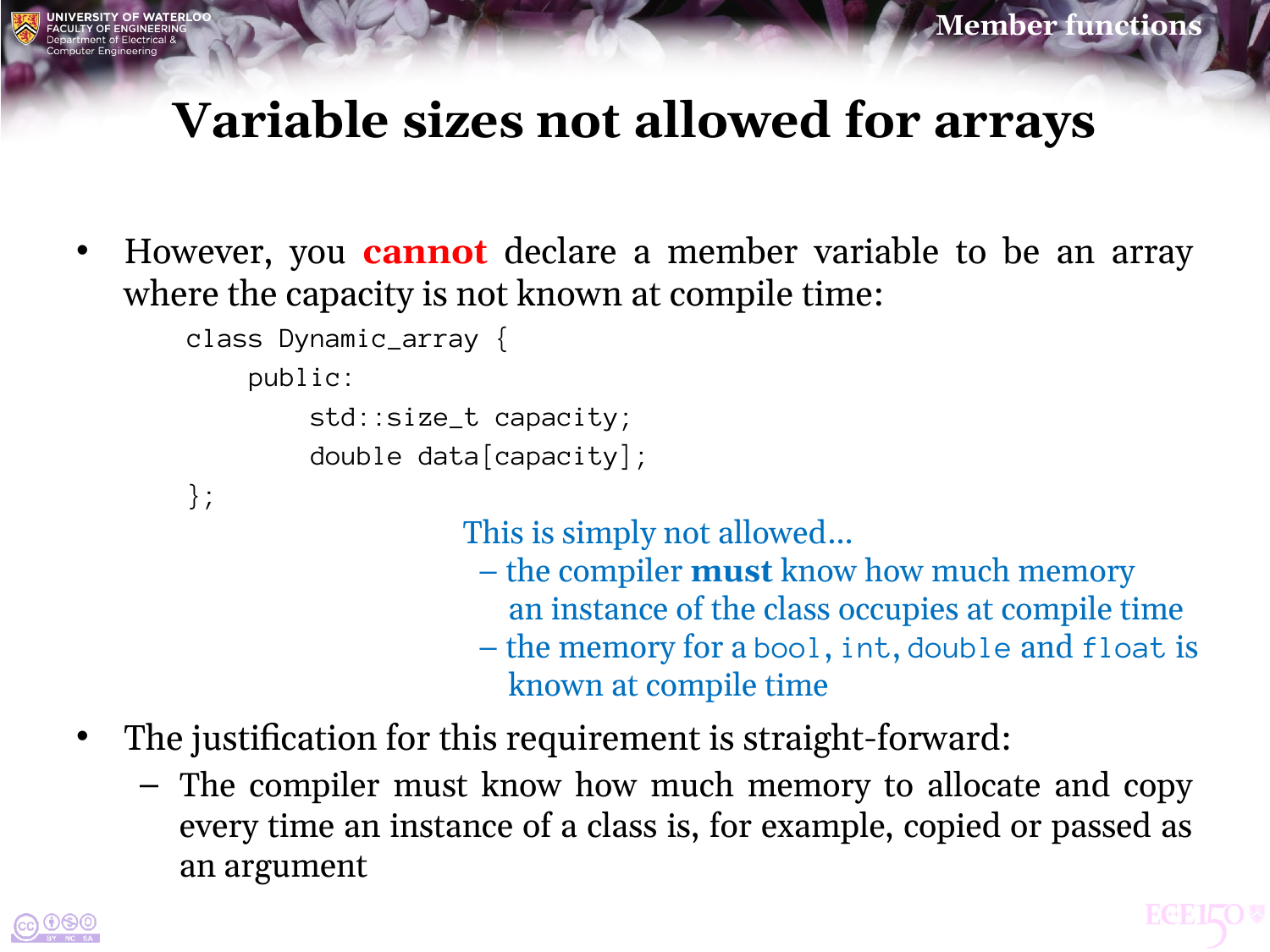

# Variable sizes not allowed for arrays
However, you cannot declare a member variable to be an array where the capacity is not known at compile time:
class Dynamic_array {
    public:
        std::size_t capacity;
        double data[capacity];
};

The justification for this requirement is straight-forward:
The compiler must know how much memory to allocate and copy every time an instance of a class is, for example, copied or passed as an argument
This is simply not allowed…
  – the compiler must know how much memory
      an instance of the class occupies at compile time
  – the memory for a bool, int, double and float is
      known at compile time